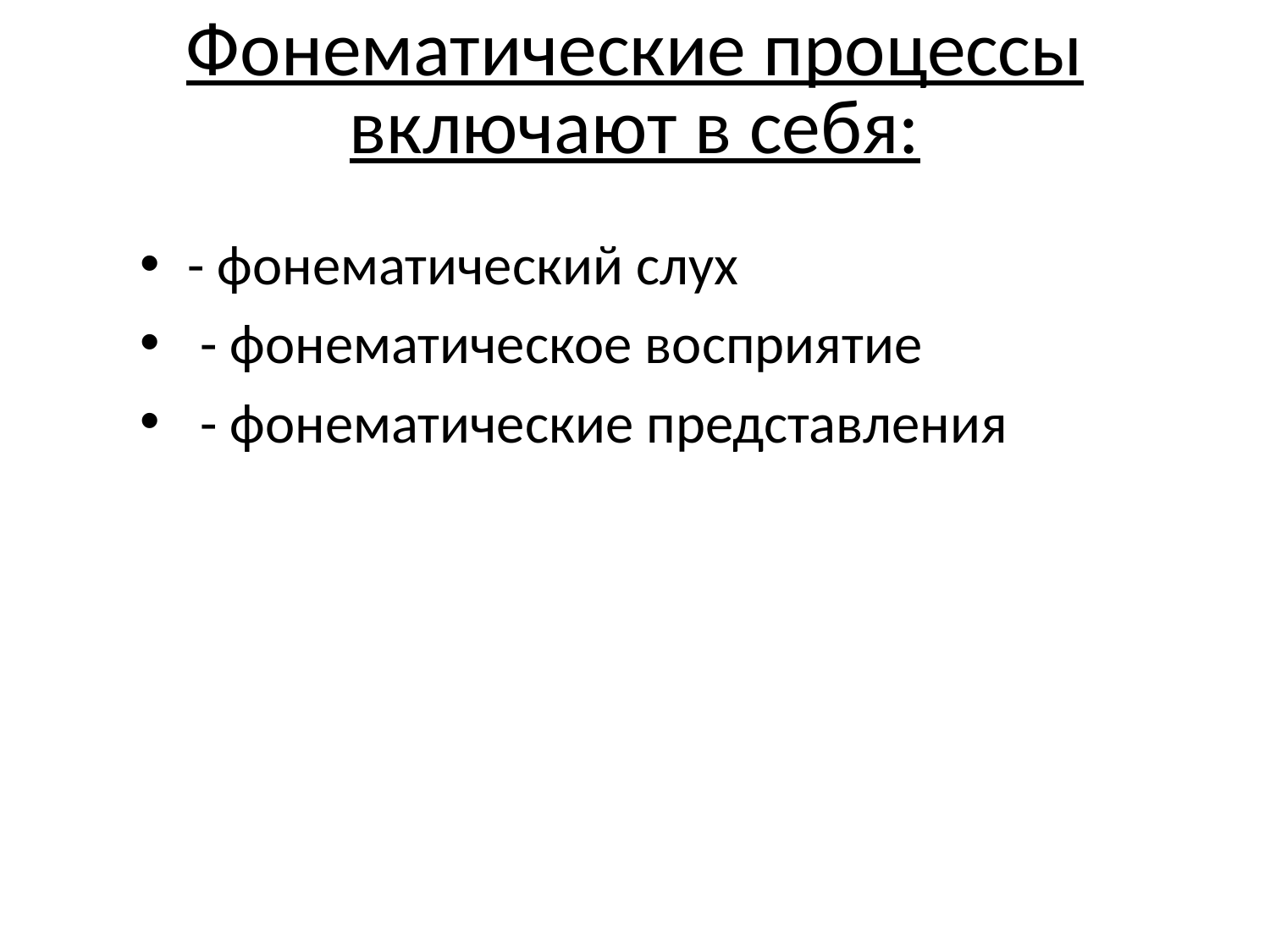

# Фонематические процессы включают в себя:
- фонематический слух
 - фонематическое восприятие
 - фонематические представления